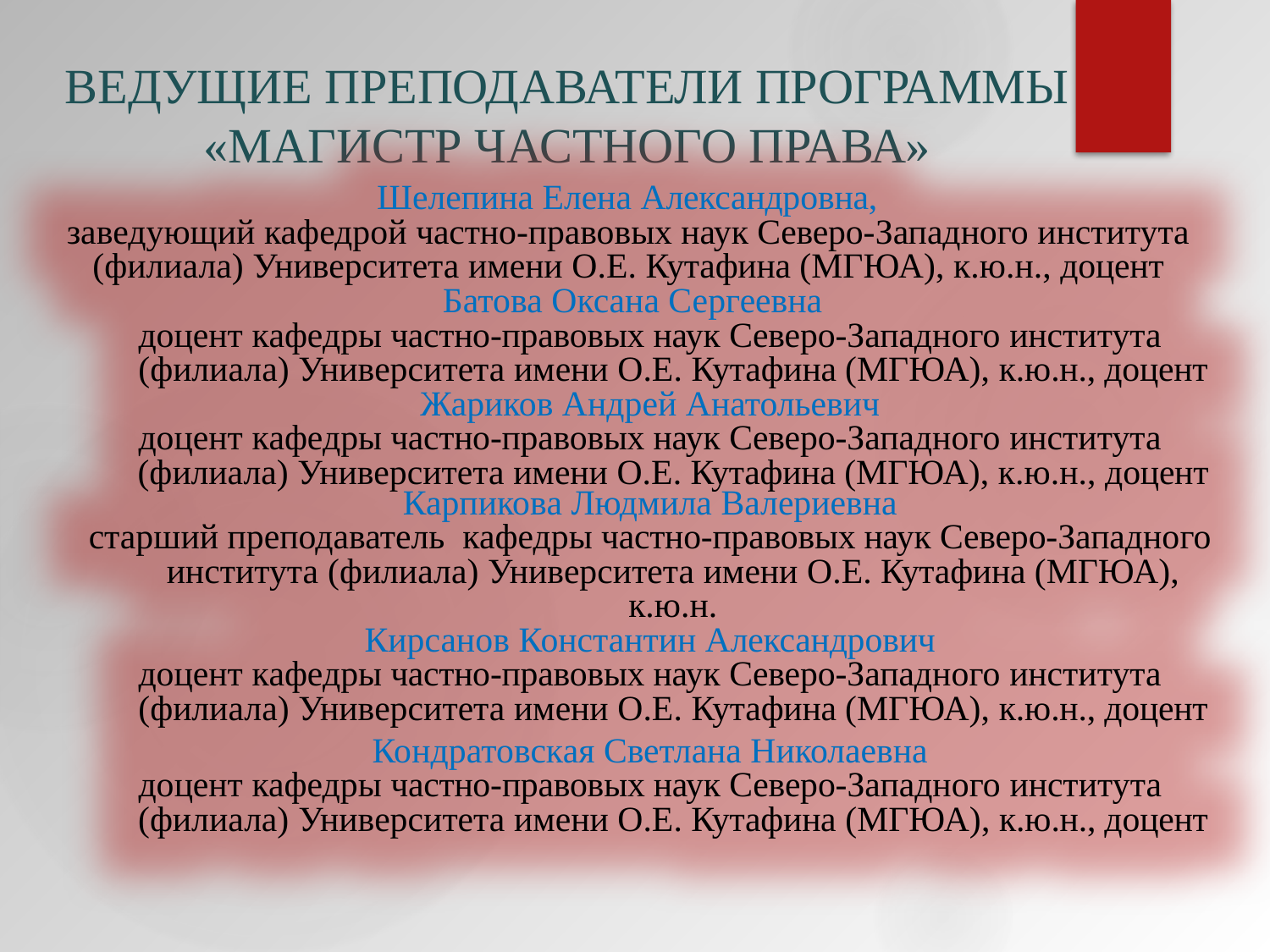

# ВЕДУЩИЕ ПРЕПОДАВАТЕЛИ ПРОГРАММЫ
«МАГИСТР ЧАСТНОГО ПРАВА»
     Шелепина Елена Александровна,
заведующий кафедрой частно-правовых наук Северо-Западного института (филиала) Университета имени О.Е. Кутафина (МГЮА), к.ю.н., доцент
 Батова Оксана Сергеевна
доцент кафедры частно-правовых наук Северо-Западного института (филиала) Университета имени О.Е. Кутафина (МГЮА), к.ю.н., доцент
Жариков Андрей Анатольевич
доцент кафедры частно-правовых наук Северо-Западного института (филиала) Университета имени О.Е. Кутафина (МГЮА), к.ю.н., доцент
Карпикова Людмила Валериевна
старший преподаватель  кафедры частно-правовых наук Северо-Западного института (филиала) Университета имени О.Е. Кутафина (МГЮА), к.ю.н.
Кирсанов Константин Александрович
доцент кафедры частно-правовых наук Северо-Западного института (филиала) Университета имени О.Е. Кутафина (МГЮА), к.ю.н., доцент
Кондратовская Светлана Николаевна
доцент кафедры частно-правовых наук Северо-Западного института (филиала) Университета имени О.Е. Кутафина (МГЮА), к.ю.н., доцент